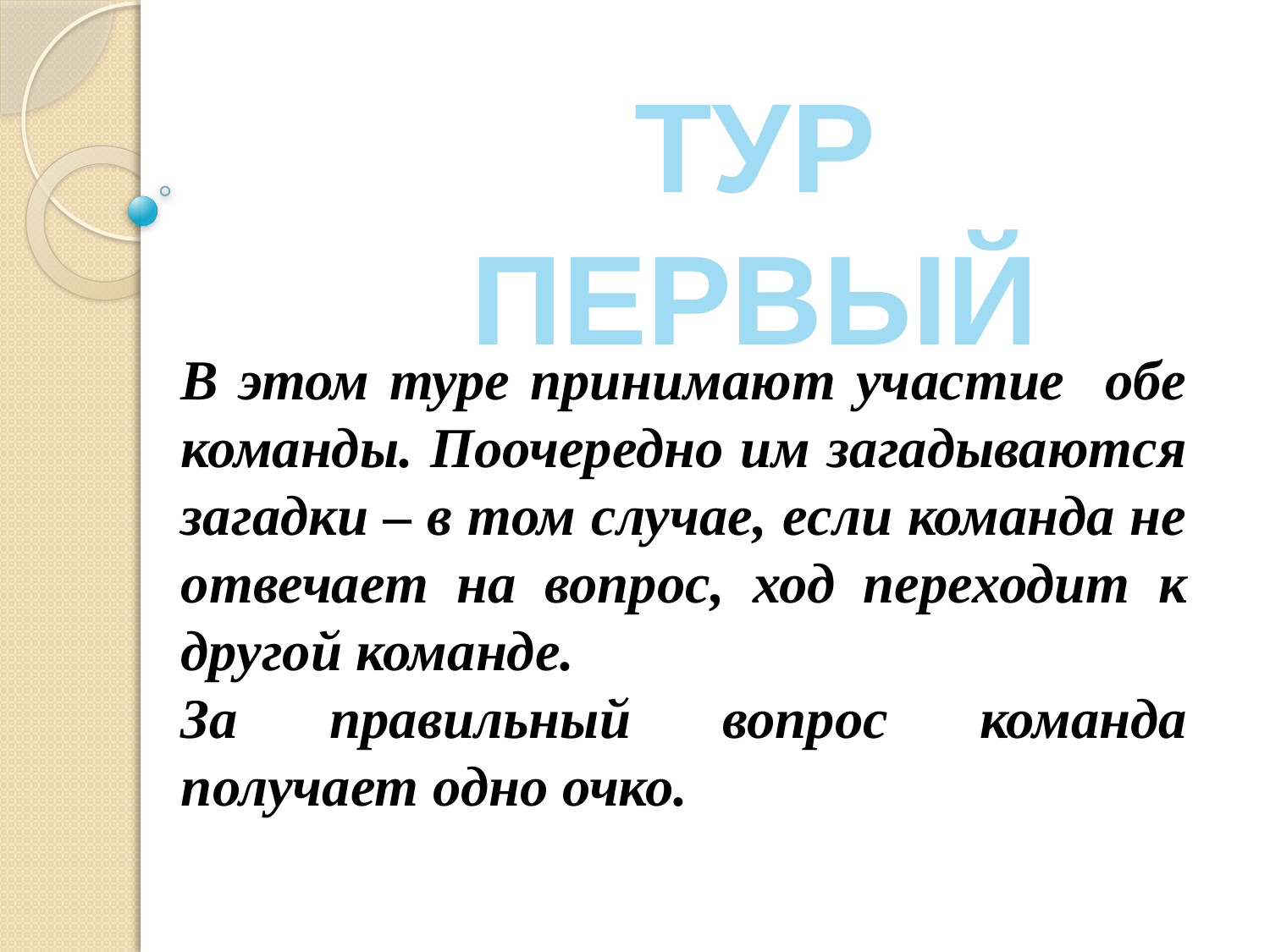

ТУР ПЕРВЫЙ
В этом туре принимают участие  обе команды. Поочередно им загадываются загадки – в том случае, если команда не отвечает на вопрос, ход переходит к другой команде.
За правильный вопрос команда получает одно очко.